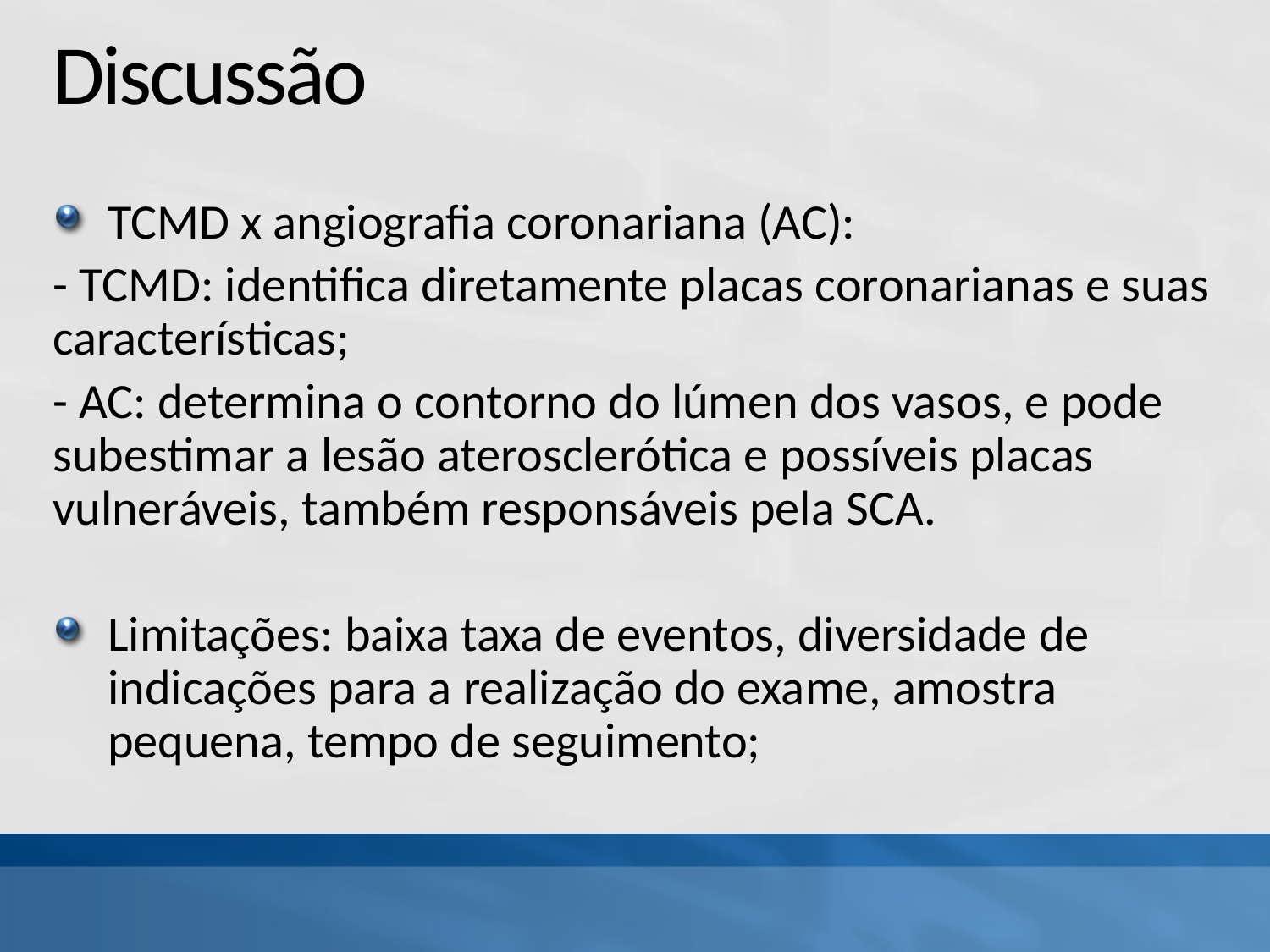

# Discussão
TCMD x angiografia coronariana (AC):
- TCMD: identifica diretamente placas coronarianas e suas características;
- AC: determina o contorno do lúmen dos vasos, e pode subestimar a lesão aterosclerótica e possíveis placas vulneráveis, também responsáveis pela SCA.

Limitações: baixa taxa de eventos, diversidade de indicações para a realização do exame, amostra pequena, tempo de seguimento;